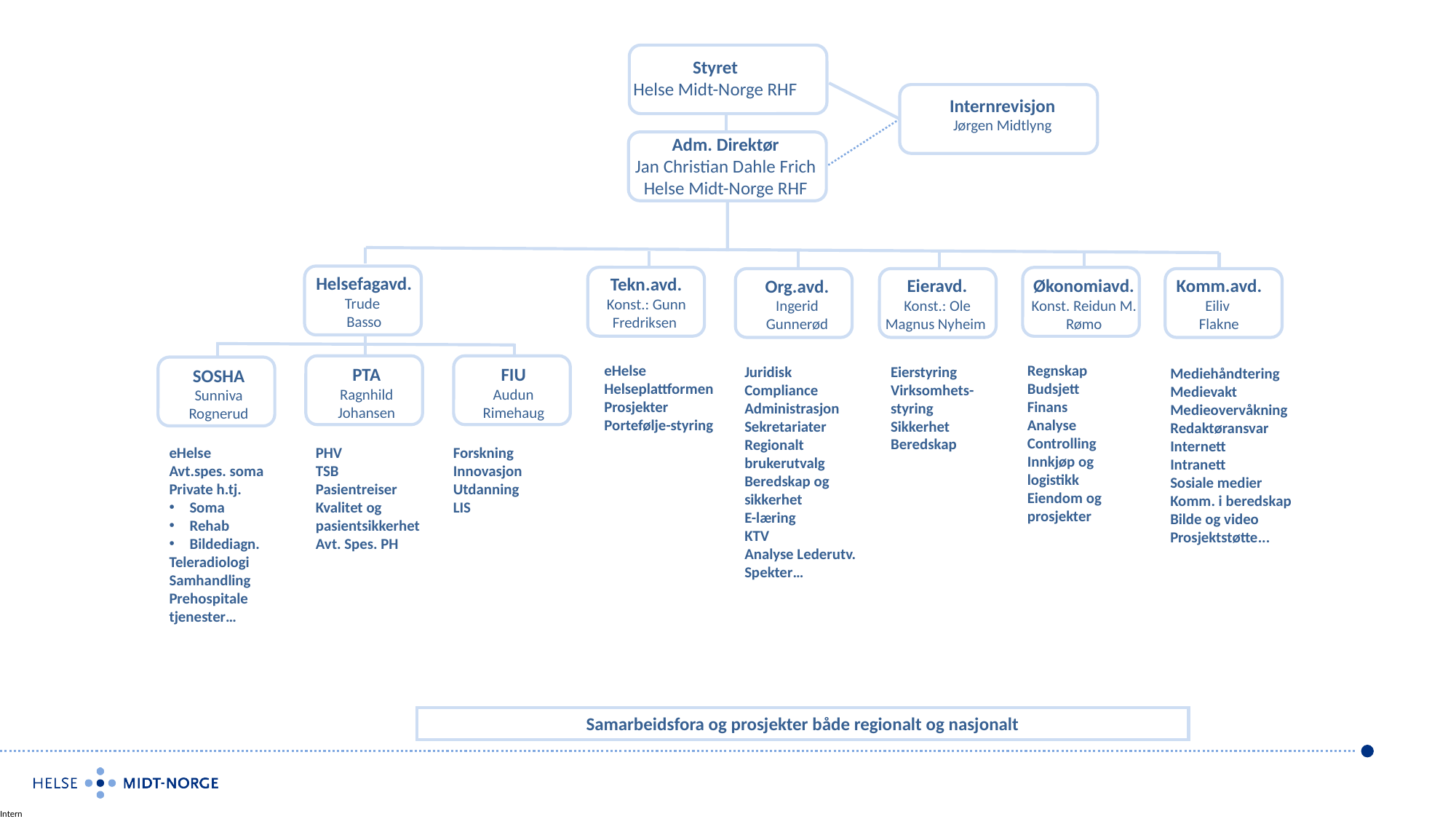

Styret
Helse Midt-Norge RHF

Internrevisjon
Jørgen Midtlyng
Adm. Direktør
Jan Christian Dahle Frich
Helse Midt-Norge RHF

Helsefagavd.
Trude
Basso

Tekn.avd.
Konst.: Gunn Fredriksen

Økonomiavd.
Konst. Reidun M. Rømo

Eieravd.
Konst.: Ole Magnus Nyheim

Komm.avd.
Eiliv
Flakne

Org.avd.
Ingerid Gunnerød
eHelse
Helseplattformen
Prosjekter
Portefølje-styring
Regnskap
Budsjett
Finans
Analyse
Controlling
Innkjøp og logistikk
Eiendom og
prosjekter

Eierstyring
Virksomhets-styring
Sikkerhet
Beredskap
Juridisk
Compliance
Administrasjon
Sekretariater
Regionalt brukerutvalg
Beredskap og sikkerhet
E-læring
KTV
Analyse Lederutv.
Spekter…

FIU
Audun
Rimehaug
PTA
Ragnhild
Johansen
Mediehåndtering
Medievakt
Medieovervåkning
Redaktøransvar
Internett
Intranett
Sosiale medier
Komm. i beredskap
Bilde og video
Prosjektstøtte...

SOSHA
Sunniva
Rognerud
PHV
TSB
Pasientreiser
Kvalitet og
pasientsikkerhet
Avt. Spes. PH
eHelse
Avt.spes. soma
Private h.tj.
Soma
Rehab
Bildediagn.
Teleradiologi
Samhandling
Prehospitale tjenester…
Forskning
Innovasjon
Utdanning
LIS
Samarbeidsfora og prosjekter både regionalt og nasjonalt